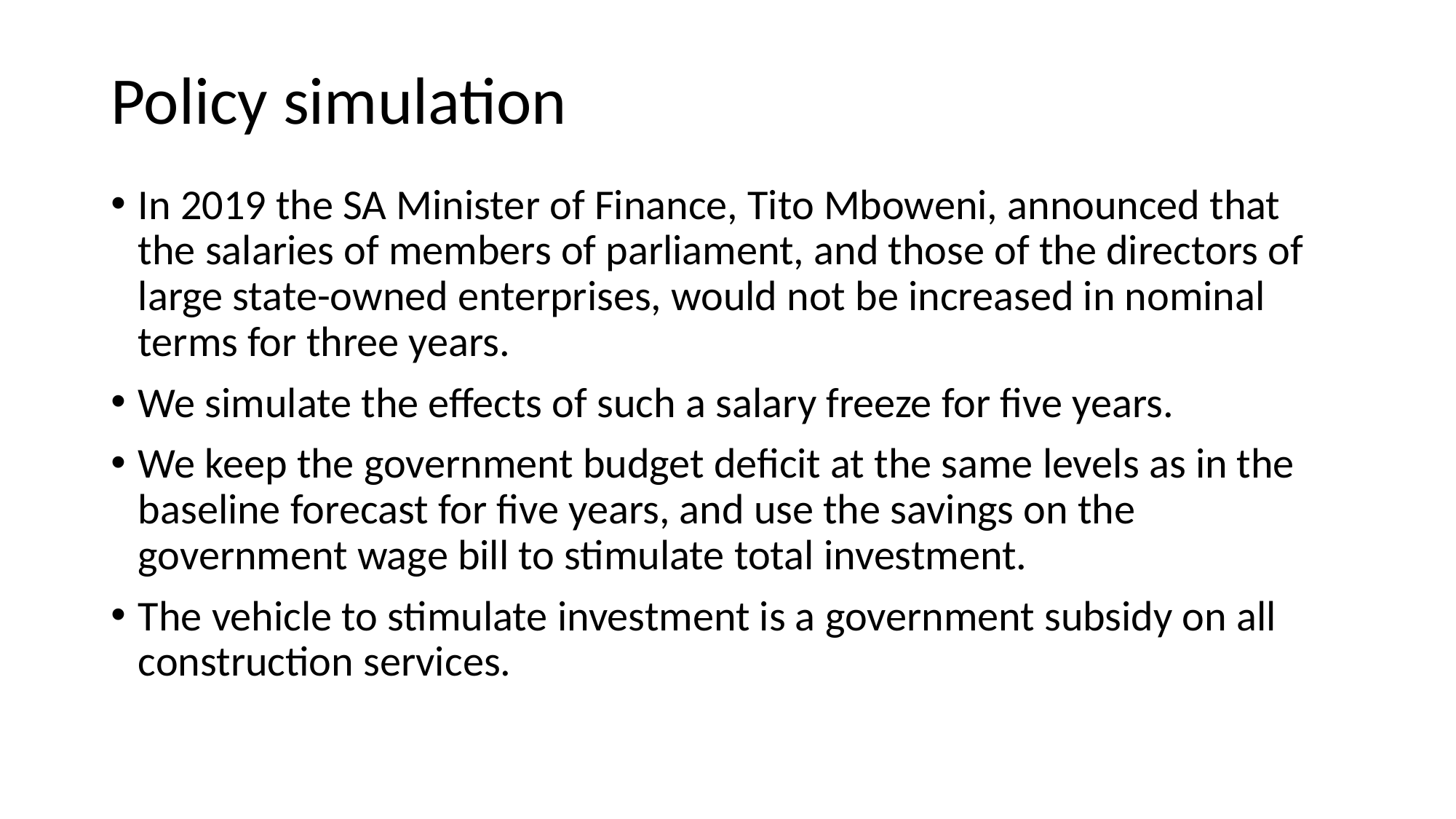

# Policy simulation
In 2019 the SA Minister of Finance, Tito Mboweni, announced that the salaries of members of parliament, and those of the directors of large state-owned enterprises, would not be increased in nominal terms for three years.
We simulate the effects of such a salary freeze for five years.
We keep the government budget deficit at the same levels as in the baseline forecast for five years, and use the savings on the government wage bill to stimulate total investment.
The vehicle to stimulate investment is a government subsidy on all construction services.